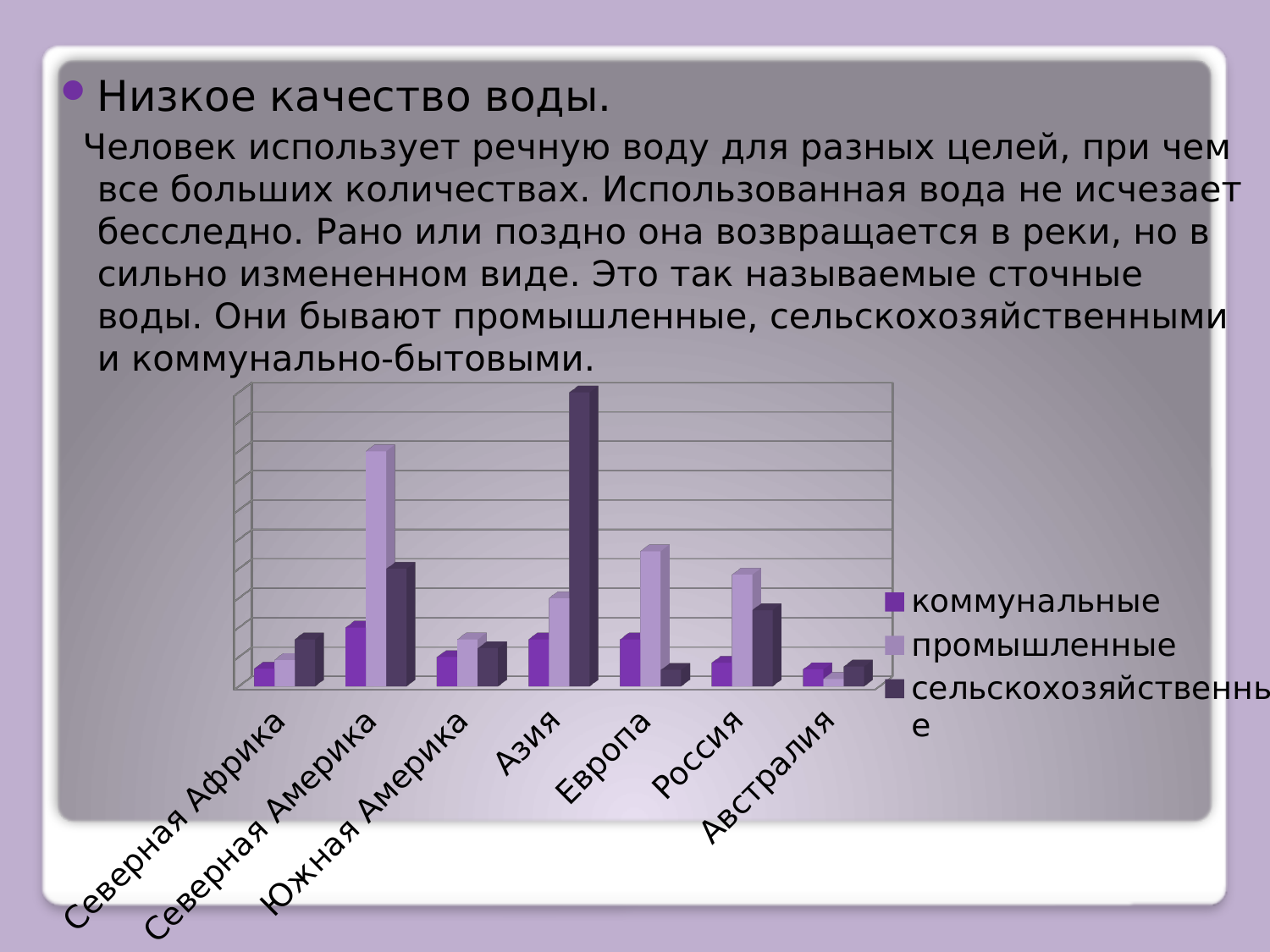

Низкое качество воды.
  Человек использует речную воду для разных целей, при чем все больших количествах. Использованная вода не исчезает бесследно. Рано или поздно она возвращается в реки, но в сильно измененном виде. Это так называемые сточные воды. Они бывают промышленные, сельскохозяйственными и коммунально-бытовыми.

[unsupported chart]